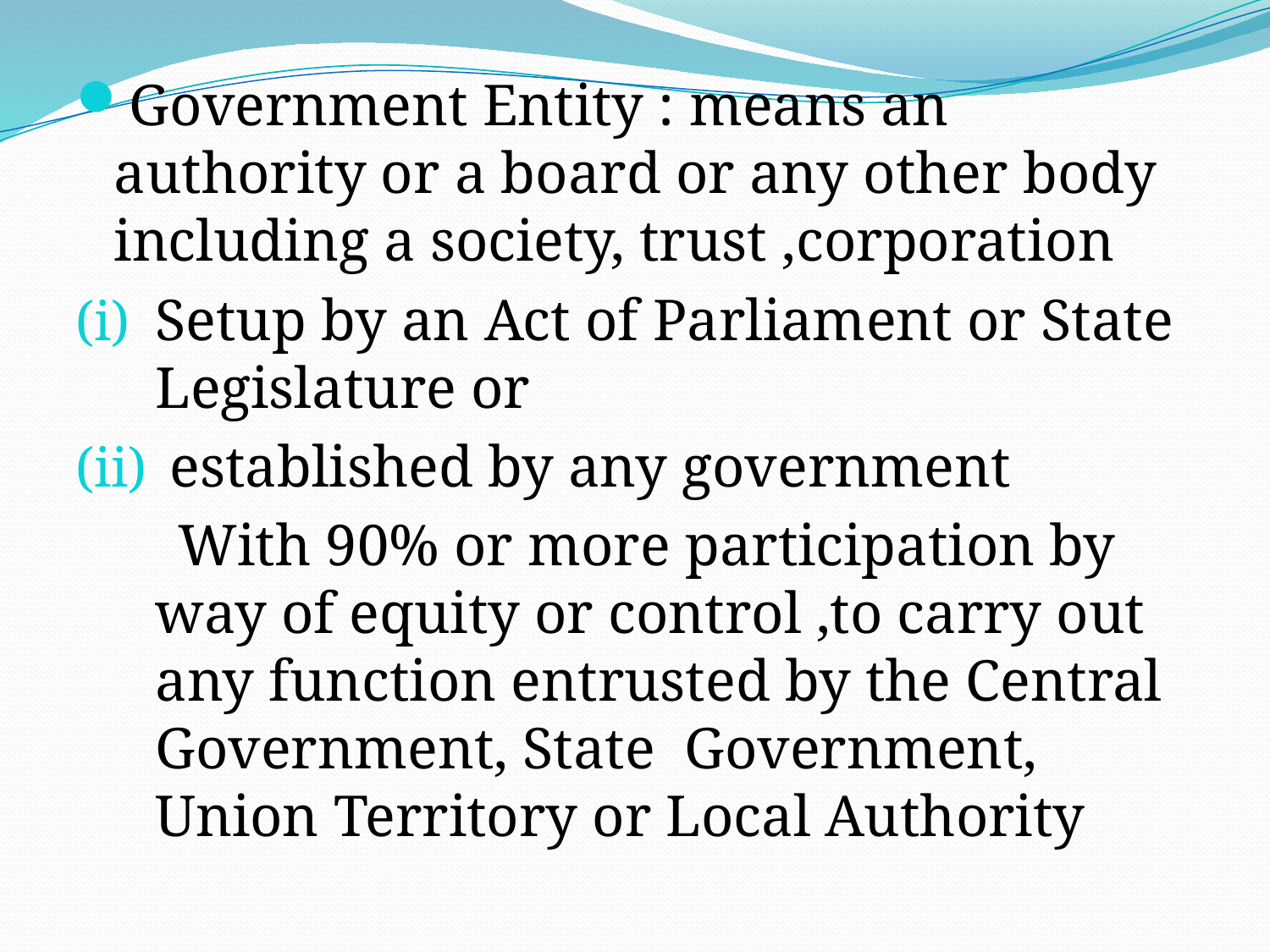

Government Entity : means an authority or a board or any other body including a society, trust ,corporation
Setup by an Act of Parliament or State Legislature or
 established by any government
       With 90% or more participation by way of equity or control ,to carry out any function entrusted by the Central Government, State  Government, Union Territory or Local Authority